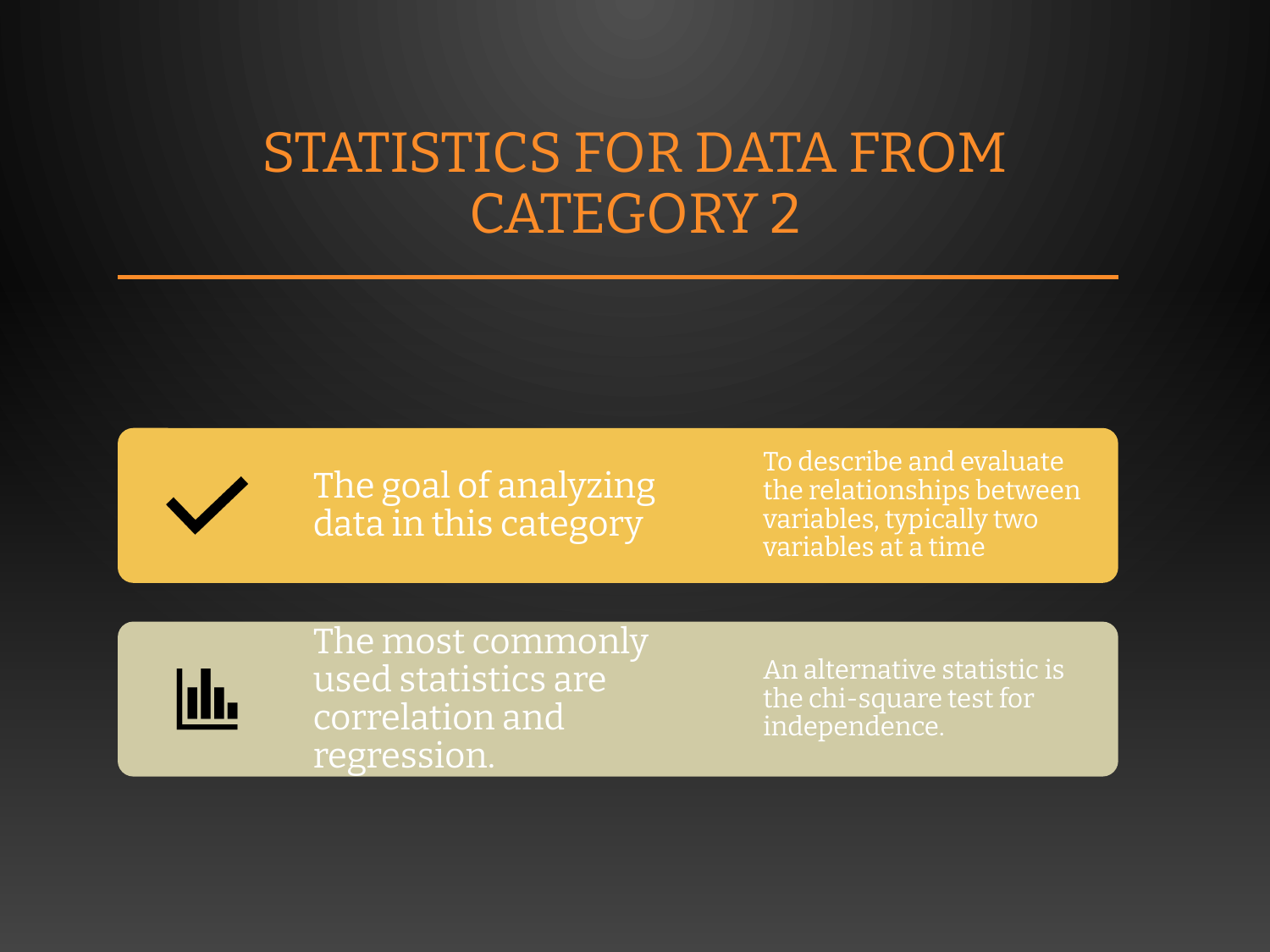

# Statistics for Data from Category 2

The goal of analyzing data in this category
To describe and evaluate the relationships between variables, typically two variables at a time
The most commonly used statistics are correlation and regression.
An alternative statistic is the chi-square test for independence.